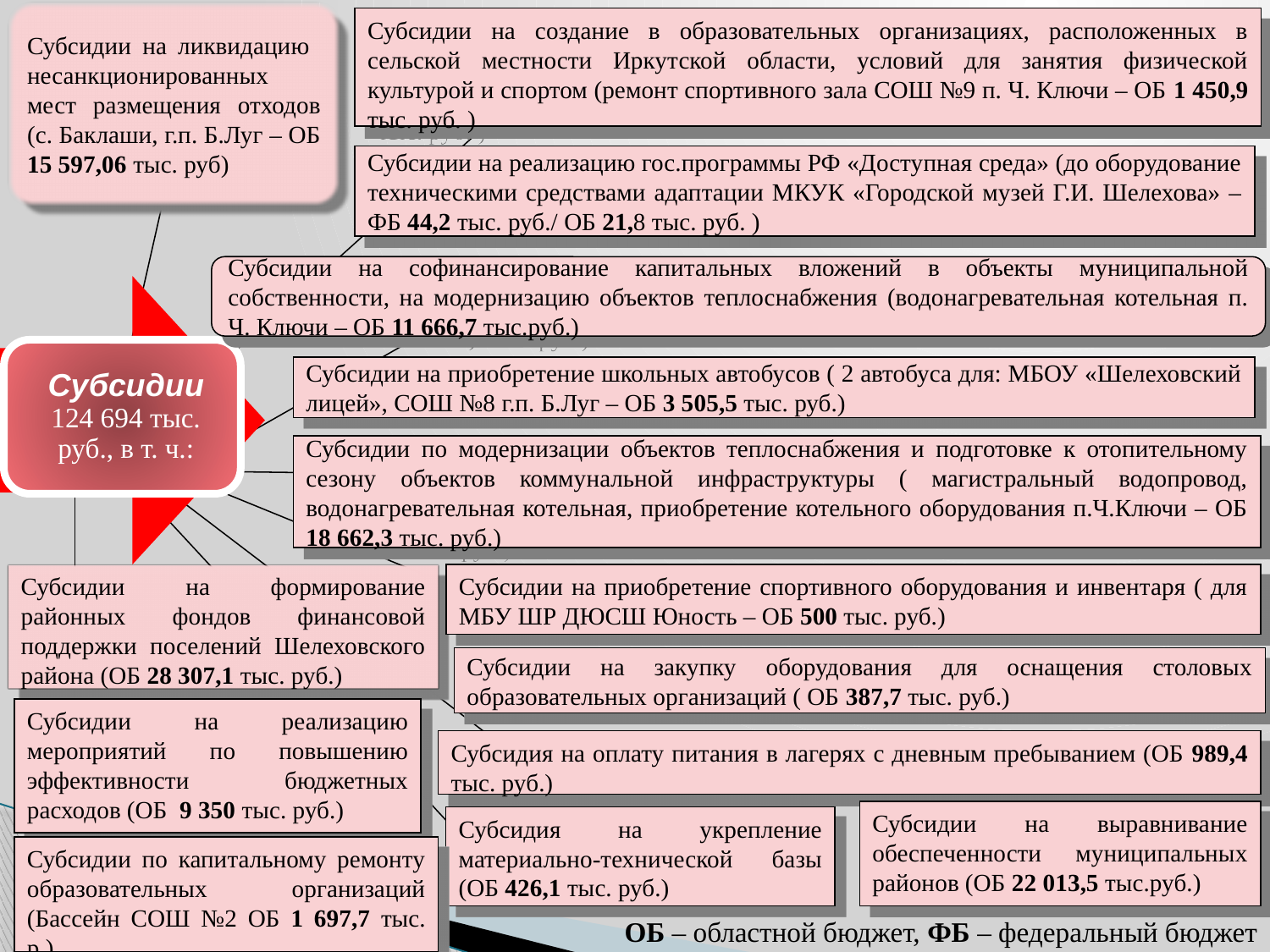

Субсидии на ликвидацию  несанкционированных мест размещения отходов (с. Баклаши, г.п. Б.Луг – ОБ 15 597,06 тыс. руб)
Субсидии на создание в образовательных организациях, расположенных в сельской местности Иркутской области, условий для занятия физической культурой и спортом (ремонт спортивного зала СОШ №9 п. Ч. Ключи – ОБ 1 450,9 тыс. руб. )
Субсидии на реализацию гос.программы РФ «Доступная среда» (до оборудование техническими средствами адаптации МКУК «Городской музей Г.И. Шелехова» – ФБ 44,2 тыс. руб./ ОБ 21,8 тыс. руб. )
Субсидии на софинансирование капитальных вложений в объекты муниципальной собственности, на модернизацию объектов теплоснабжения (водонагревательная котельная п. Ч. Ключи – ОБ 11 666,7 тыс.руб.)
Субсидии 124 694 тыс. руб., в т. ч.:
Субсидии на приобретение школьных автобусов ( 2 автобуса для: МБОУ «Шелеховский лицей», СОШ №8 г.п. Б.Луг – ОБ 3 505,5 тыс. руб.)
Субсидии по модернизации объектов теплоснабжения и подготовке к отопительному сезону объектов коммунальной инфраструктуры ( магистральный водопровод, водонагревательная котельная, приобретение котельного оборудования п.Ч.Ключи – ОБ 18 662,3 тыс. руб.)
Субсидии на приобретение спортивного оборудования и инвентаря ( для МБУ ШР ДЮСШ Юность – ОБ 500 тыс. руб.)
Субсидии на формирование районных фондов финансовой поддержки поселений Шелеховского района (ОБ 28 307,1 тыс. руб.)
Субсидии на закупку оборудования для оснащения столовых образовательных организаций ( ОБ 387,7 тыс. руб.)
Субсидии на реализацию мероприятий по повышению эффективности бюджетных расходов (ОБ  9 350 тыс. руб.)
Субсидия на оплату питания в лагерях с дневным пребыванием (ОБ 989,4 тыс. руб.)
Субсидии на выравнивание обеспеченности муниципальных районов (ОБ 22 013,5 тыс.руб.)
Субсидия на укрепление материально-технической базы (ОБ 426,1 тыс. руб.)
Субсидии по капитальному ремонту образовательных организаций (Бассейн СОШ №2 ОБ 1 697,7 тыс. р.)
ОБ – областной бюджет, ФБ – федеральный бюджет